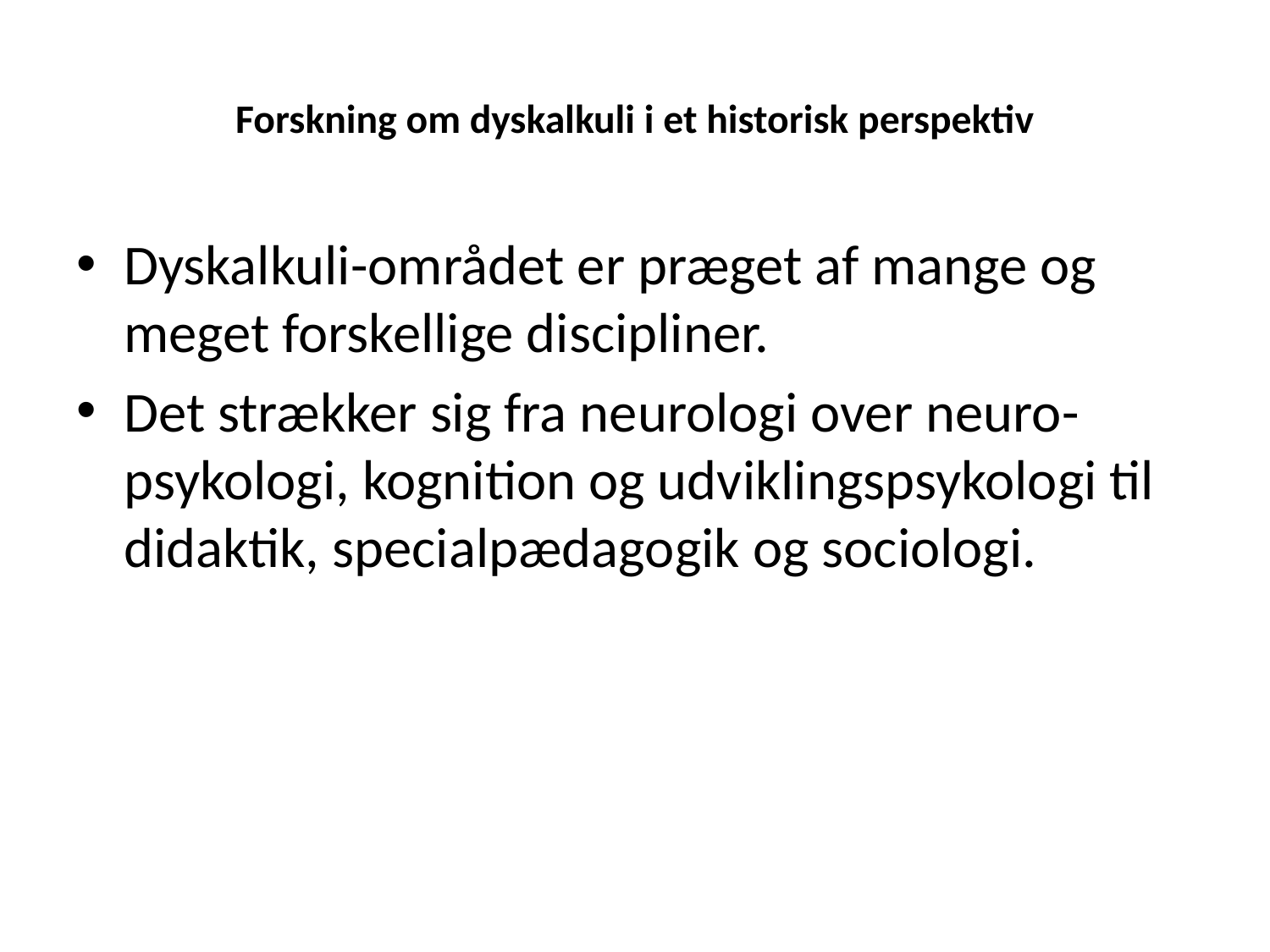

# Forskning om dyskalkuli i et historisk perspektiv
Dyskalkuli-området er præget af mange og meget forskellige discipliner.
Det strækker sig fra neurologi over neuro-psykologi, kognition og udviklingspsykologi til didaktik, specialpædagogik og sociologi.